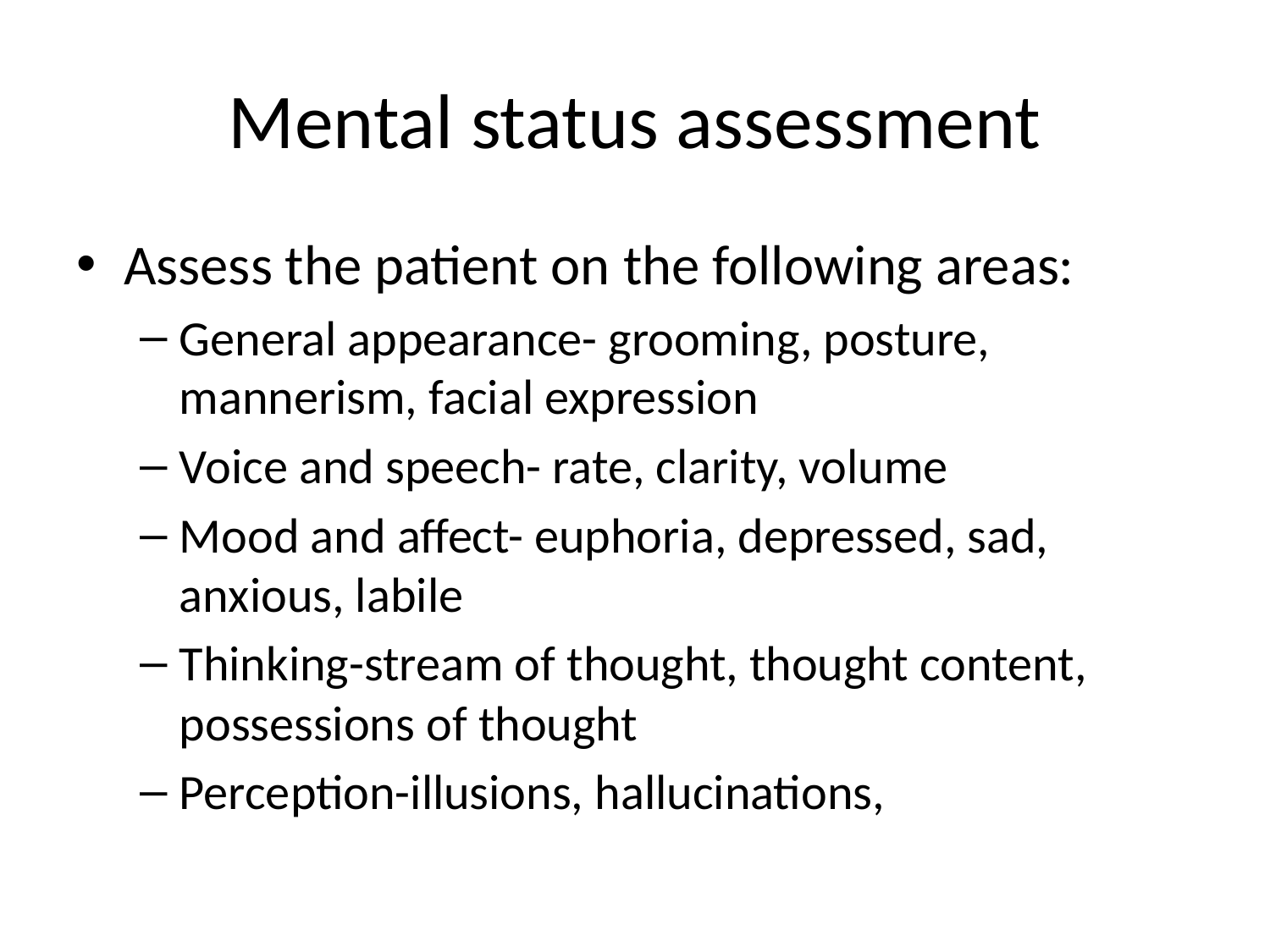

# Mental status assessment
Assess the patient on the following areas:
General appearance- grooming, posture, mannerism, facial expression
Voice and speech- rate, clarity, volume
Mood and affect- euphoria, depressed, sad, anxious, labile
Thinking-stream of thought, thought content, possessions of thought
Perception-illusions, hallucinations,